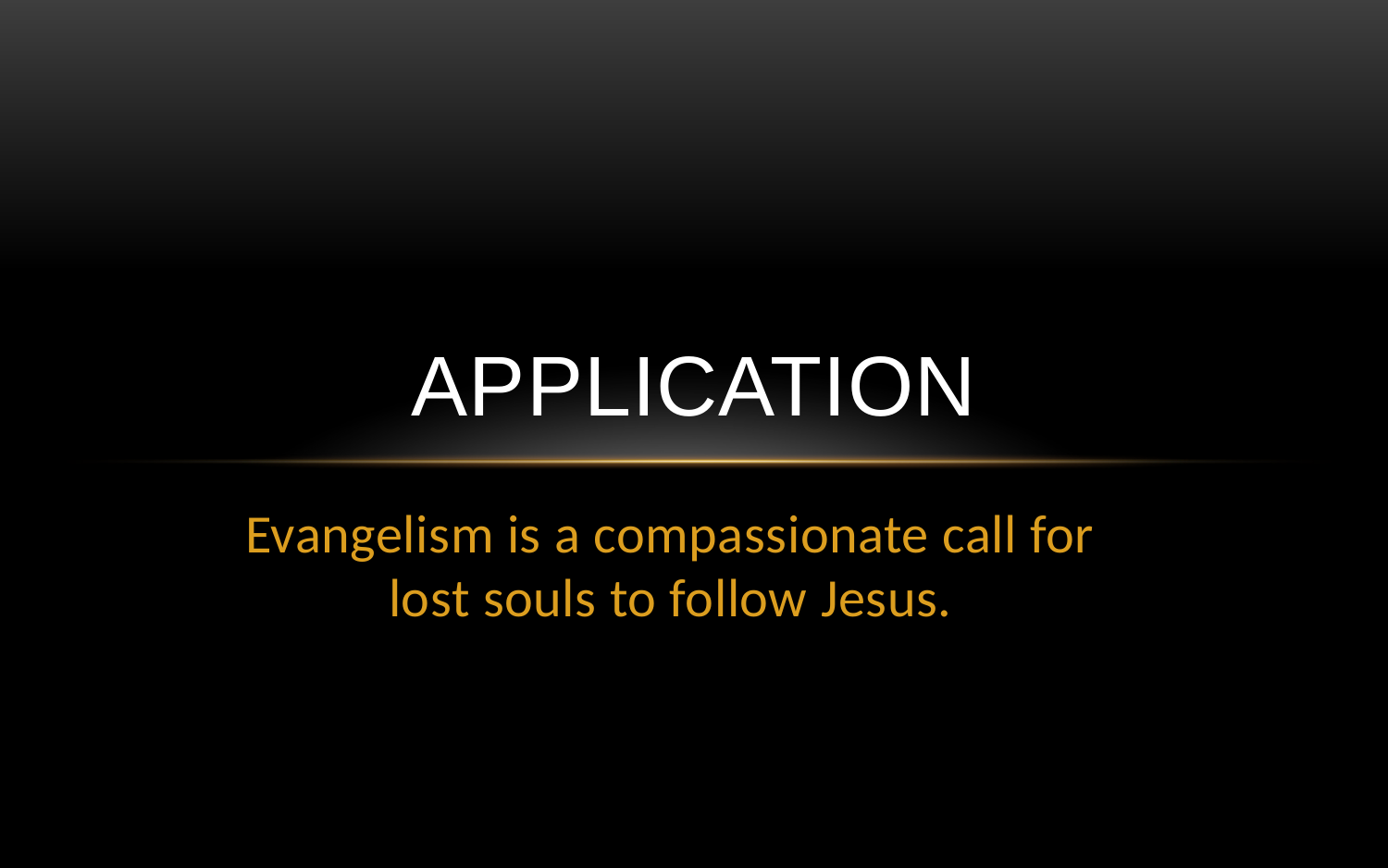

# Application
Evangelism is a compassionate call for lost souls to follow Jesus.